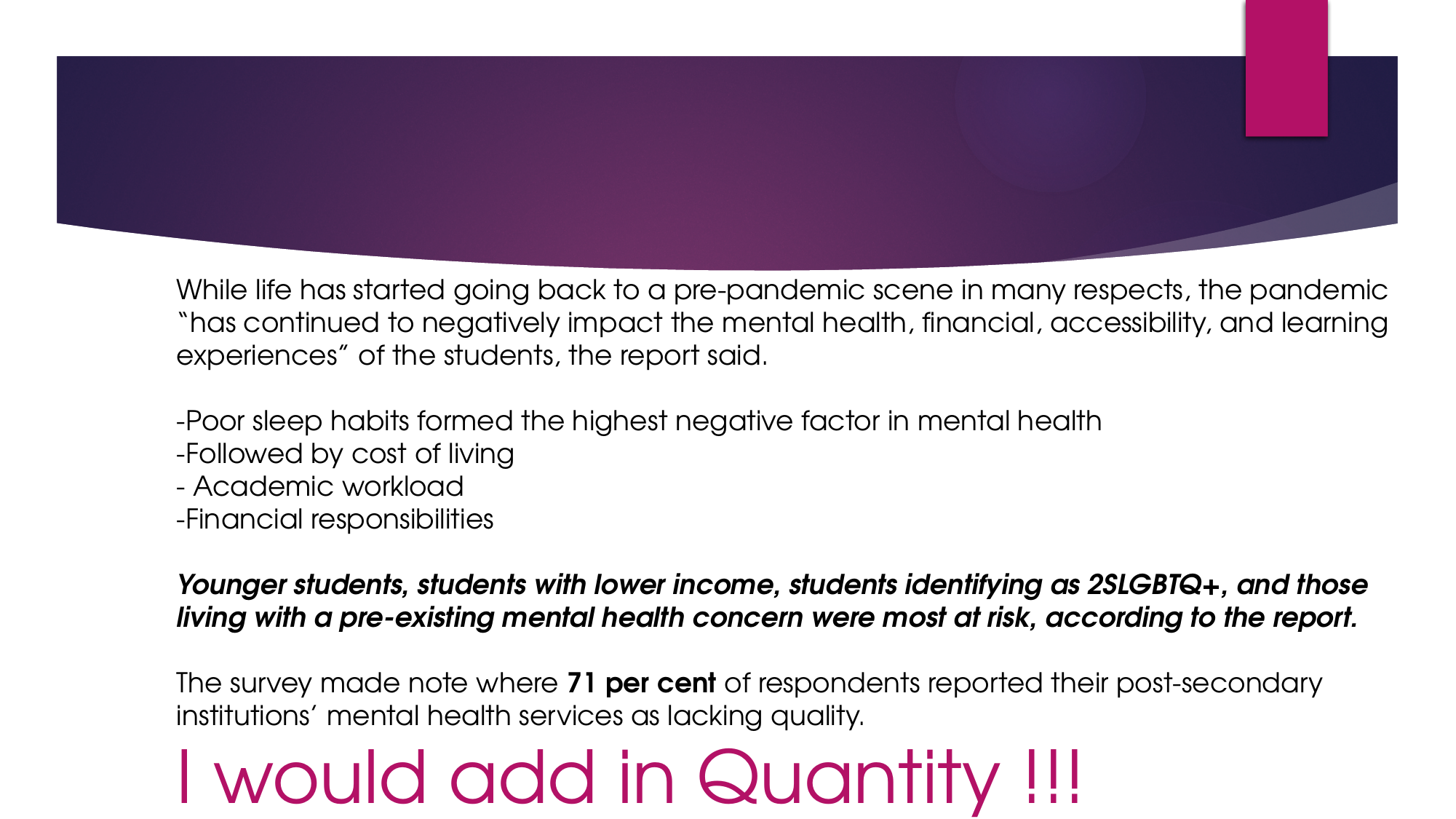

While life has started going back to a pre-pandemic scene in many respects, the pandemic “has continued to negatively impact the mental health, financial, accessibility, and learning experiences” of the students, the report said.

-Poor sleep habits formed the highest negative factor in mental health
-Followed by cost of living
- Academic workload
-Financial responsibilities

Younger students, students with lower income, students identifying as 2SLGBTQ+, and those living with a pre-existing mental health concern were most at risk, according to the report.

The survey made note where 71 per cent of respondents reported their post-secondary institutions’ mental health services as lacking quality.
I would add in Quantity !!!